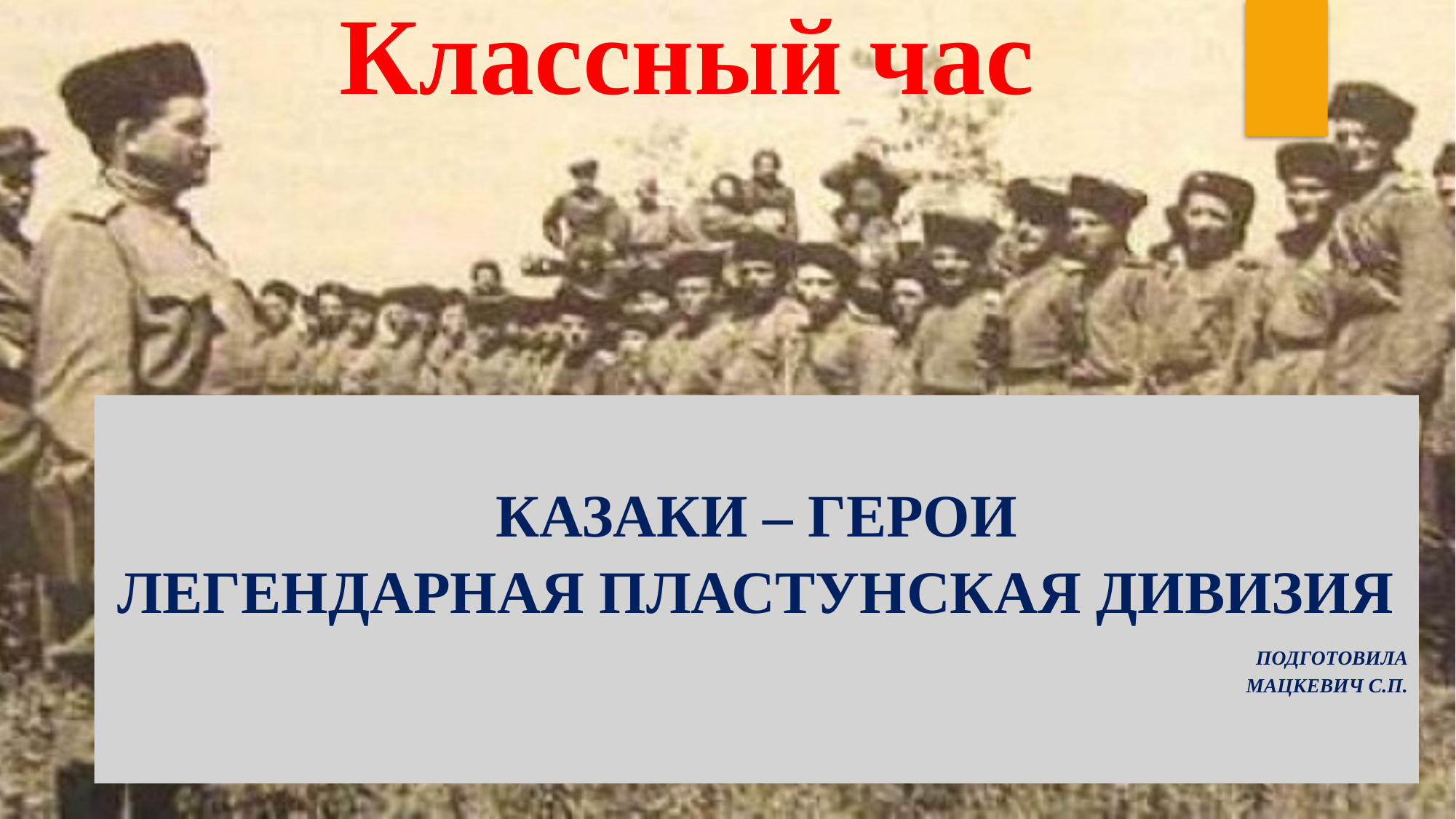

# Классный час

Казаки – герои
Легендарная пластунская дивизия

                                                                  Подготовила
                                                                          Мацкевич С.П.